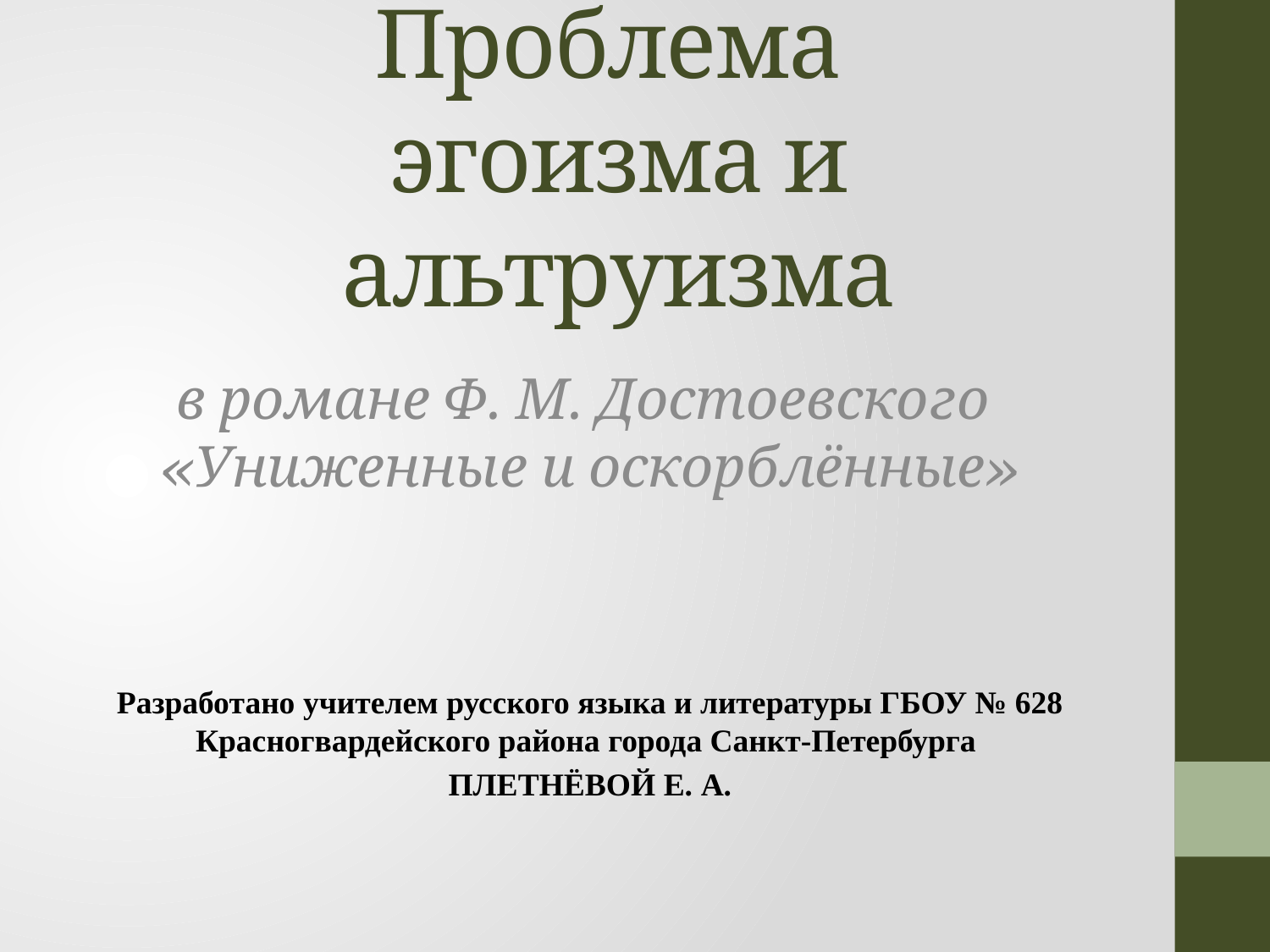

# Проблема эгоизма и альтруизма
в романе Ф. М. Достоевского  «Униженные и оскорблённые»

Разработано учителем русского языка и литературы ГБОУ № 628 Красногвардейского района города Санкт-Петербурга
ПЛЕТНЁВОЙ Е. А.